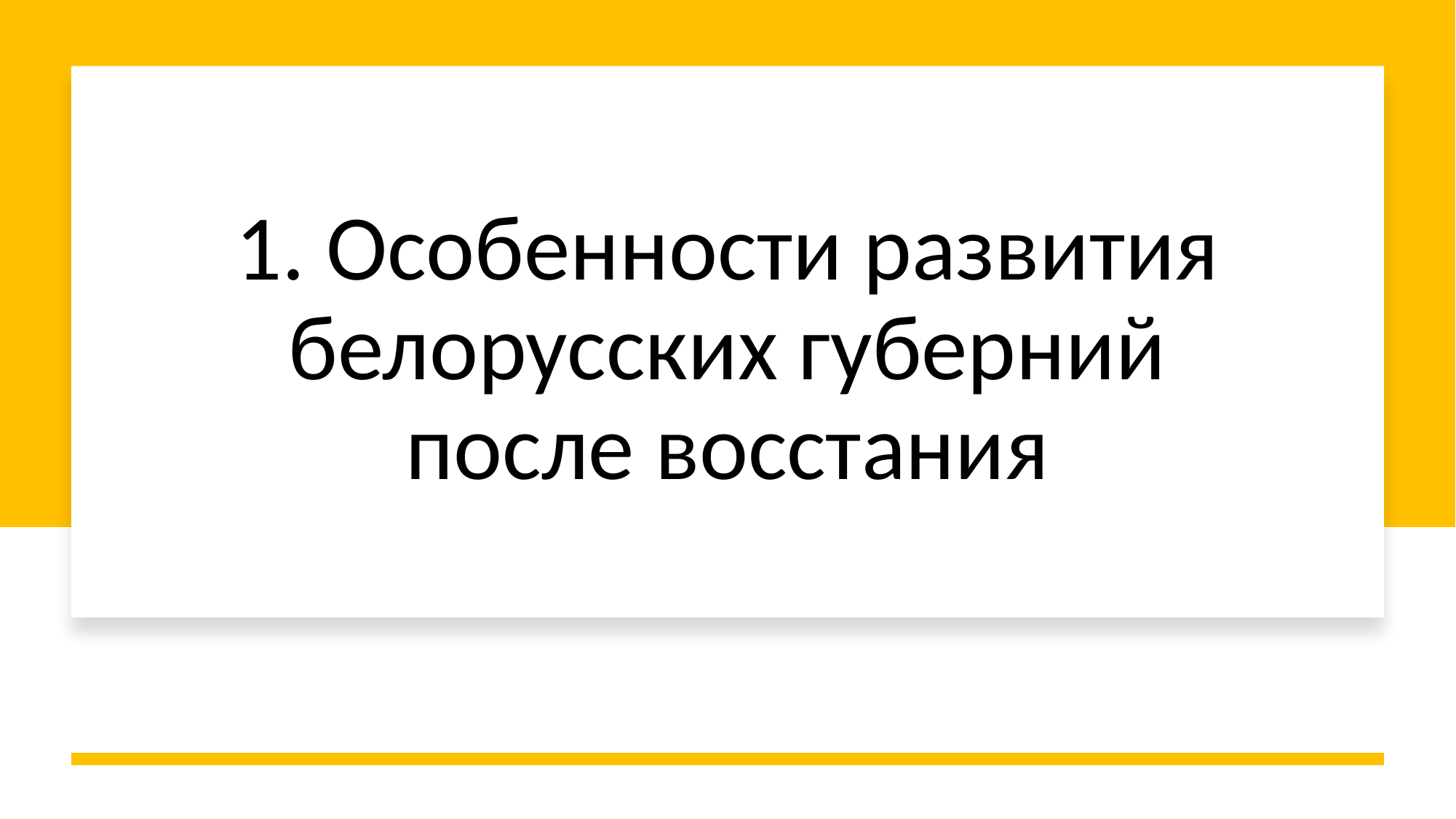

# 1. Особенности развития белорусских губерний после восстания